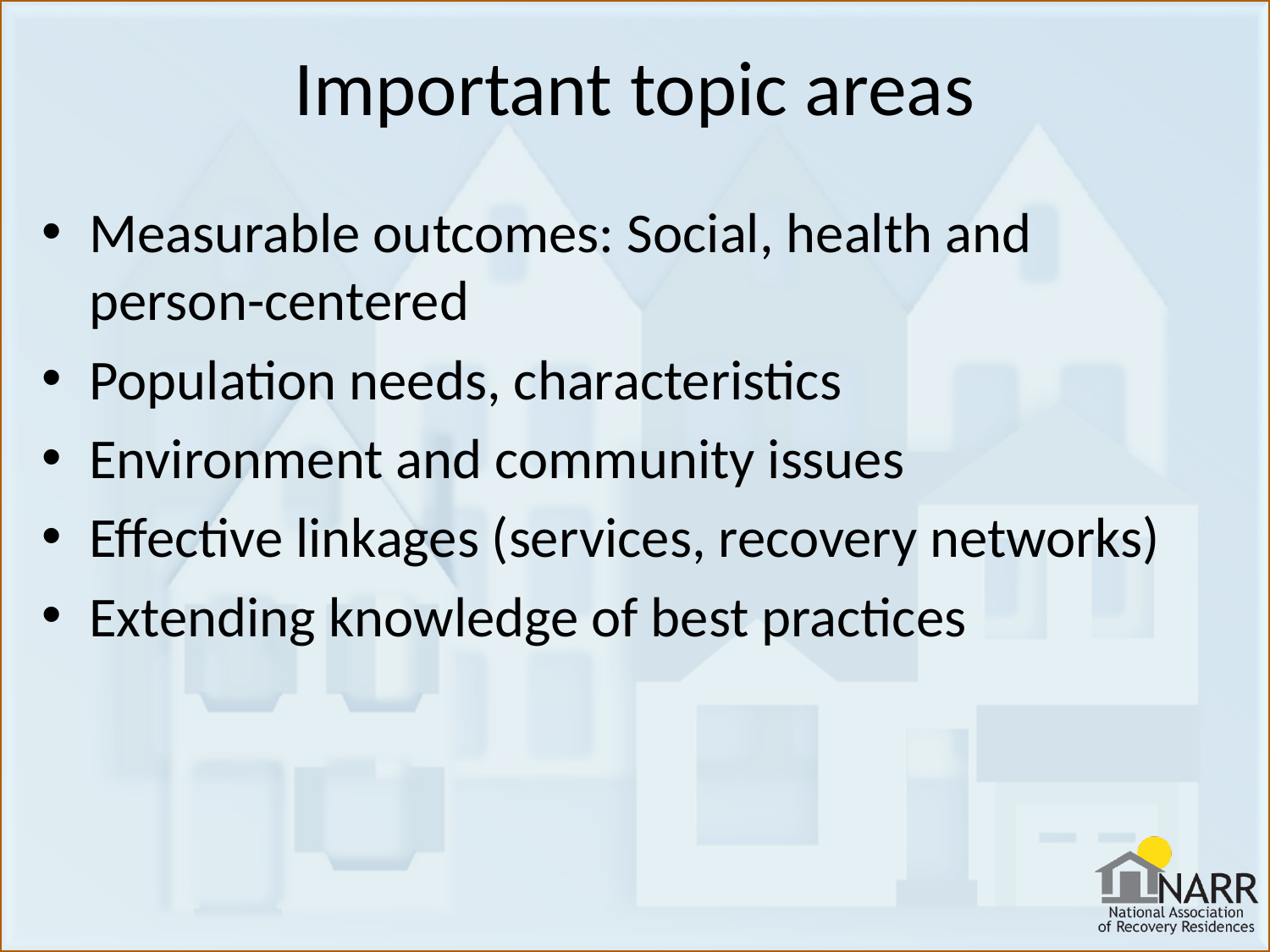

# Important topic areas
Measurable outcomes: Social, health and person-centered
Population needs, characteristics
Environment and community issues
Effective linkages (services, recovery networks)
Extending knowledge of best practices